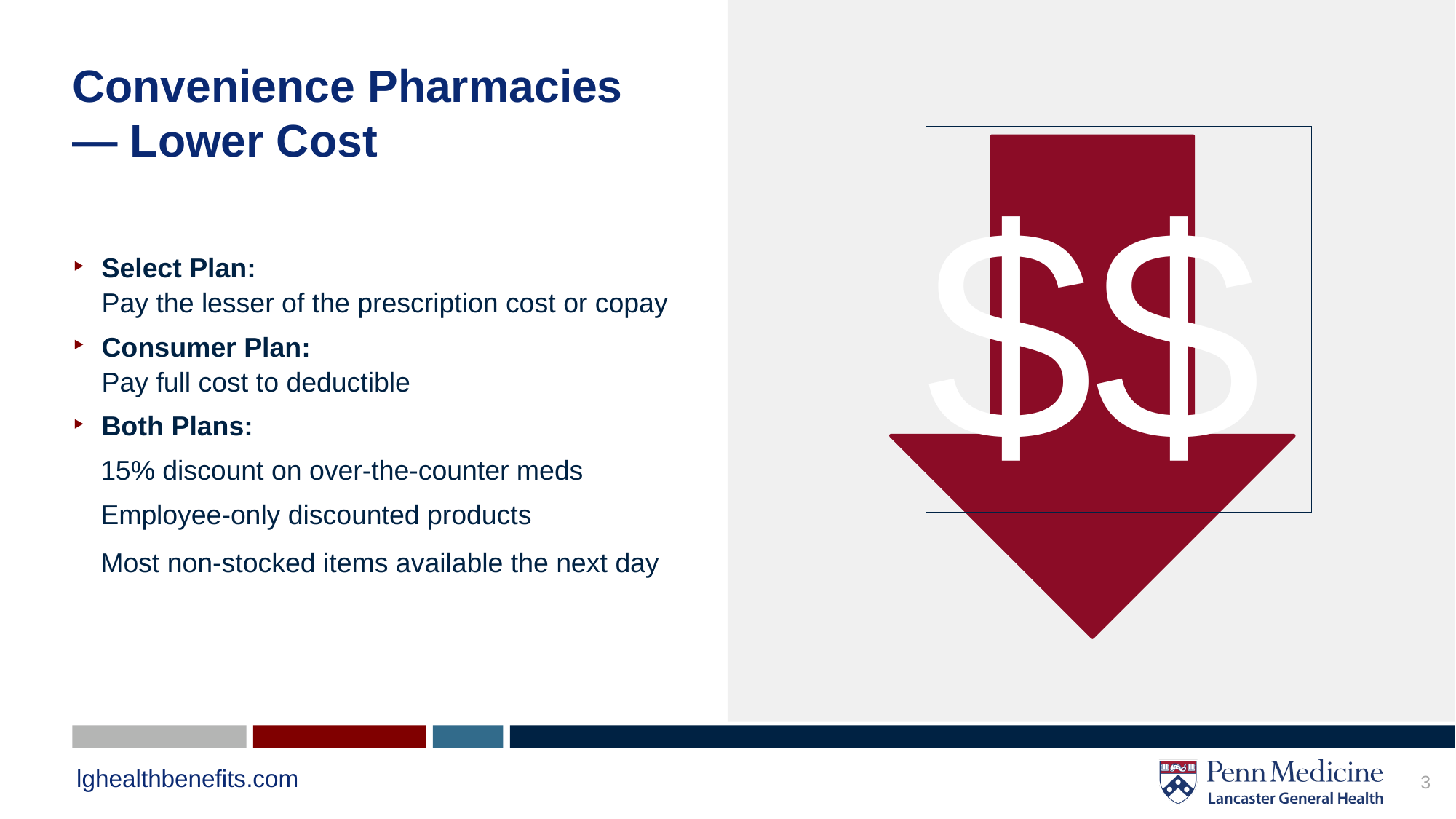

next day
# Convenience Pharmacies — Lower Cost
$$

Select Plan:
Pay the lesser of the prescription cost or copay
Consumer Plan:
Pay full cost to deductible
Both Plans:
15% discount on over-the-counter meds
Employee-only discounted products
Most non-stocked items available the next day